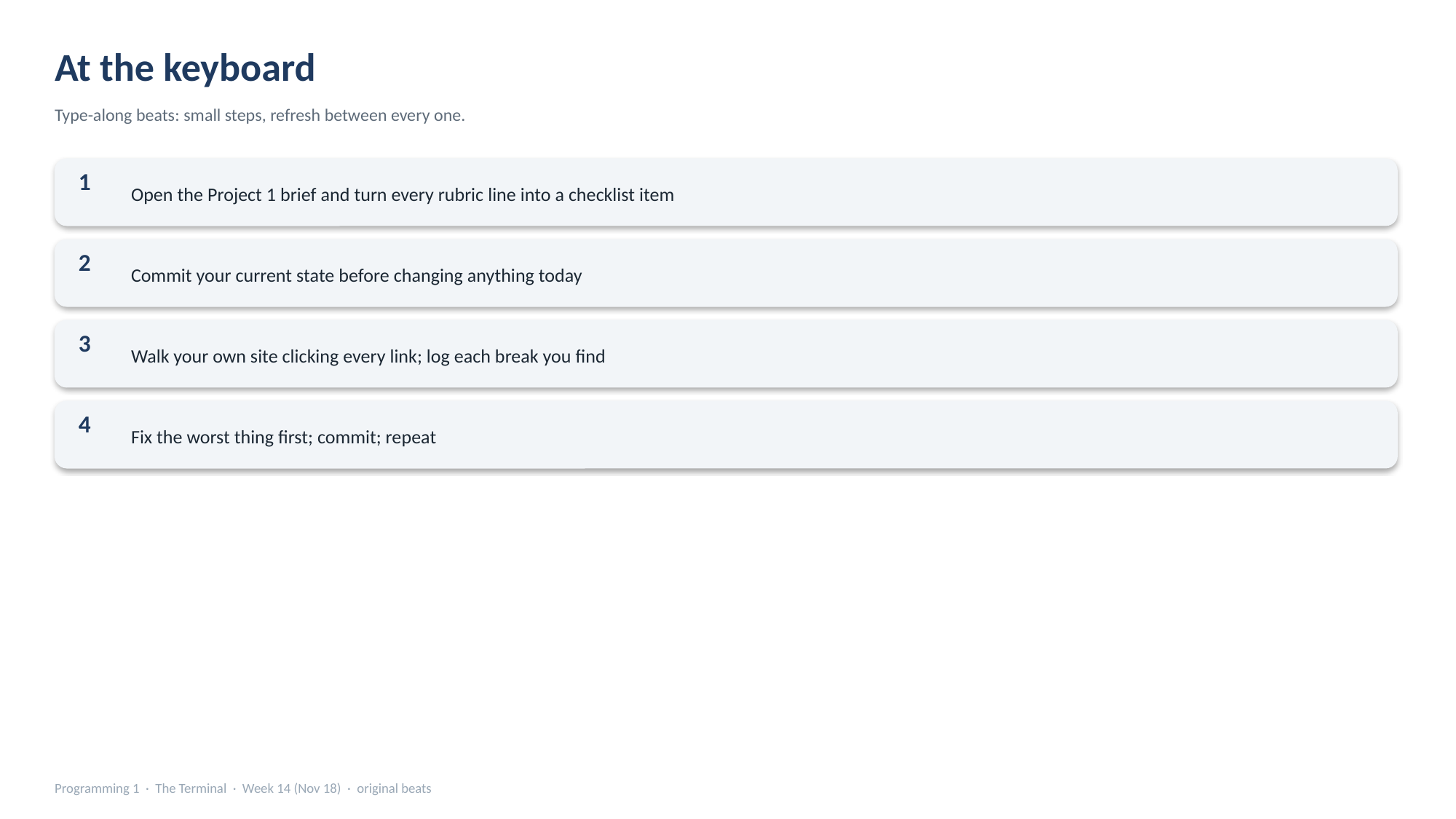

At the keyboard
Type-along beats: small steps, refresh between every one.

Open the Project 1 brief and turn every rubric line into a checklist item
1

Commit your current state before changing anything today
2

Walk your own site clicking every link; log each break you find
3

Fix the worst thing first; commit; repeat
4
Programming 1  ·  The Terminal  ·  Week 14 (Nov 18)  ·  original beats